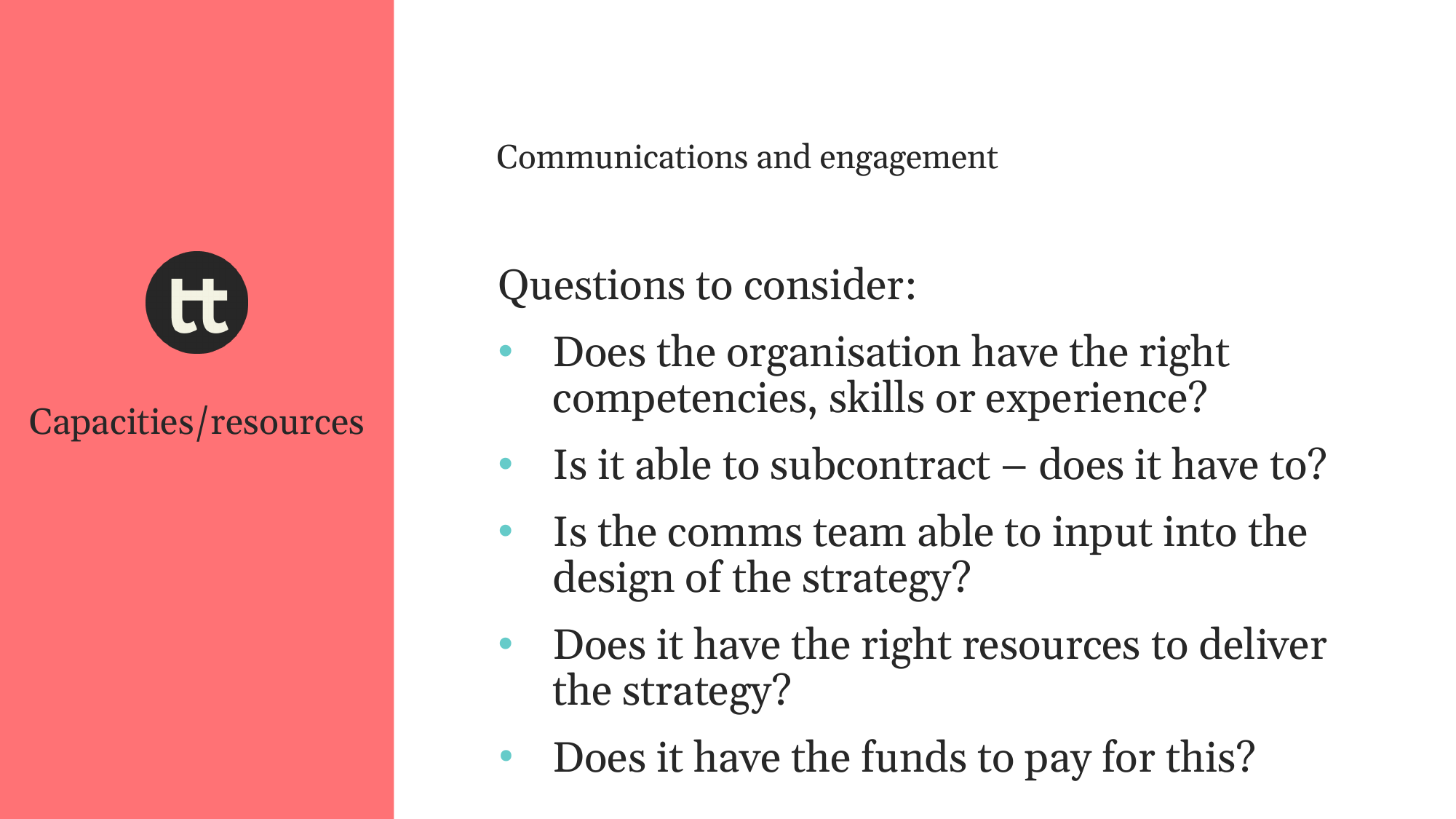

Communications and engagement
Questions to consider:
Does the organisation have the right competencies, skills or experience?
Is it able to subcontract – does it have to?
Is the comms team able to input into the design of the strategy?
Does it have the right resources to deliver the strategy?
Does it have the funds to pay for this?
Capacities/resources